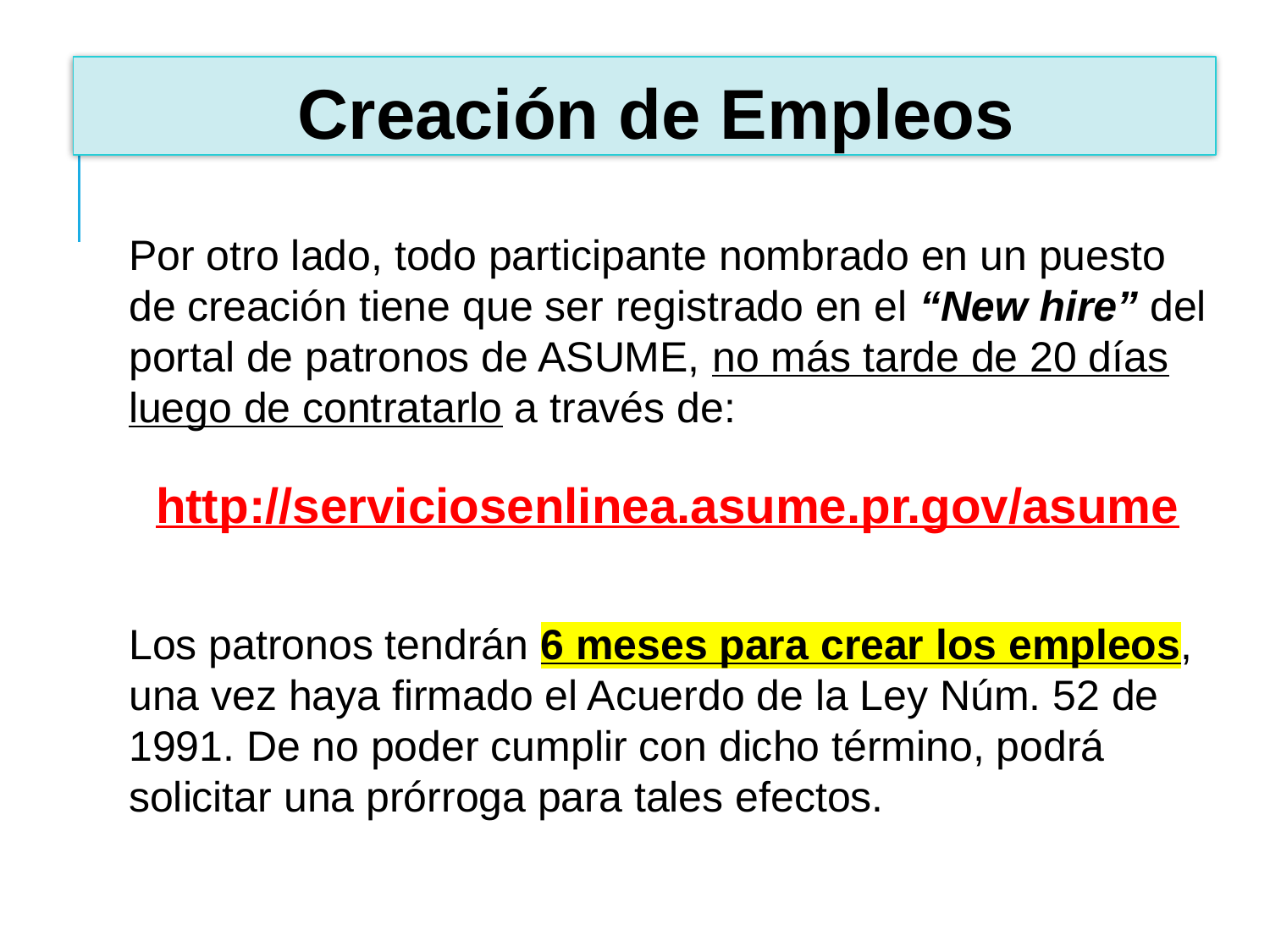

Creación de Empleos
Por otro lado, todo participante nombrado en un puesto de creación tiene que ser registrado en el “New hire” del portal de patronos de ASUME, no más tarde de 20 días luego de contratarlo a través de:

http://serviciosenlinea.asume.pr.gov/asume

Los patronos tendrán 6 meses para crear los empleos, una vez haya firmado el Acuerdo de la Ley Núm. 52 de 1991. De no poder cumplir con dicho término, podrá solicitar una prórroga para tales efectos.